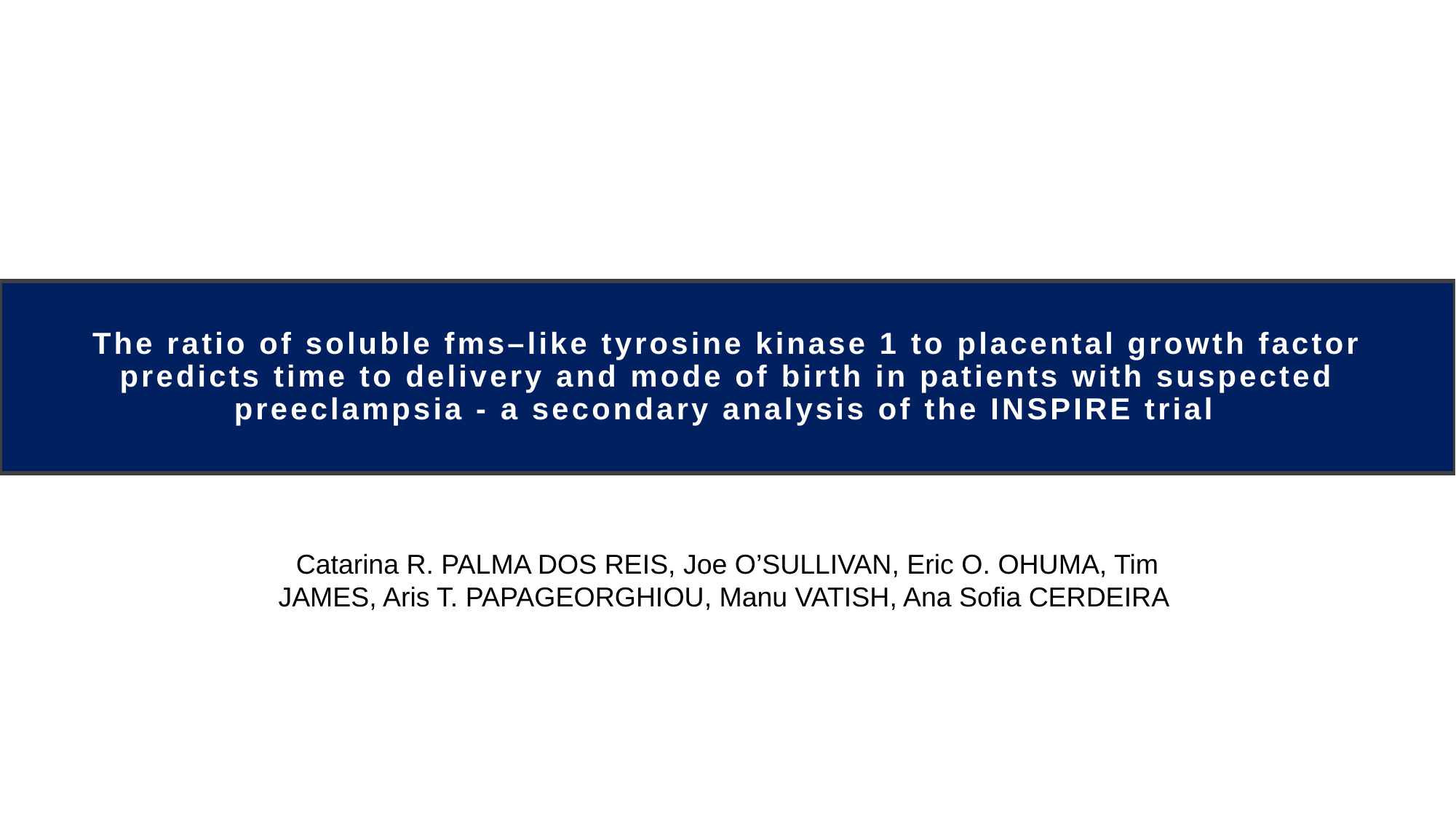

# The ratio of soluble fms–like tyrosine kinase 1 to placental growth factor predicts time to delivery and mode of birth in patients with suspected preeclampsia - a secondary analysis of the INSPIRE trial
Catarina R. PALMA DOS REIS, Joe O’SULLIVAN, Eric O. OHUMA, Tim JAMES, Aris T. PAPAGEORGHIOU, Manu VATISH, Ana Sofia CERDEIRA